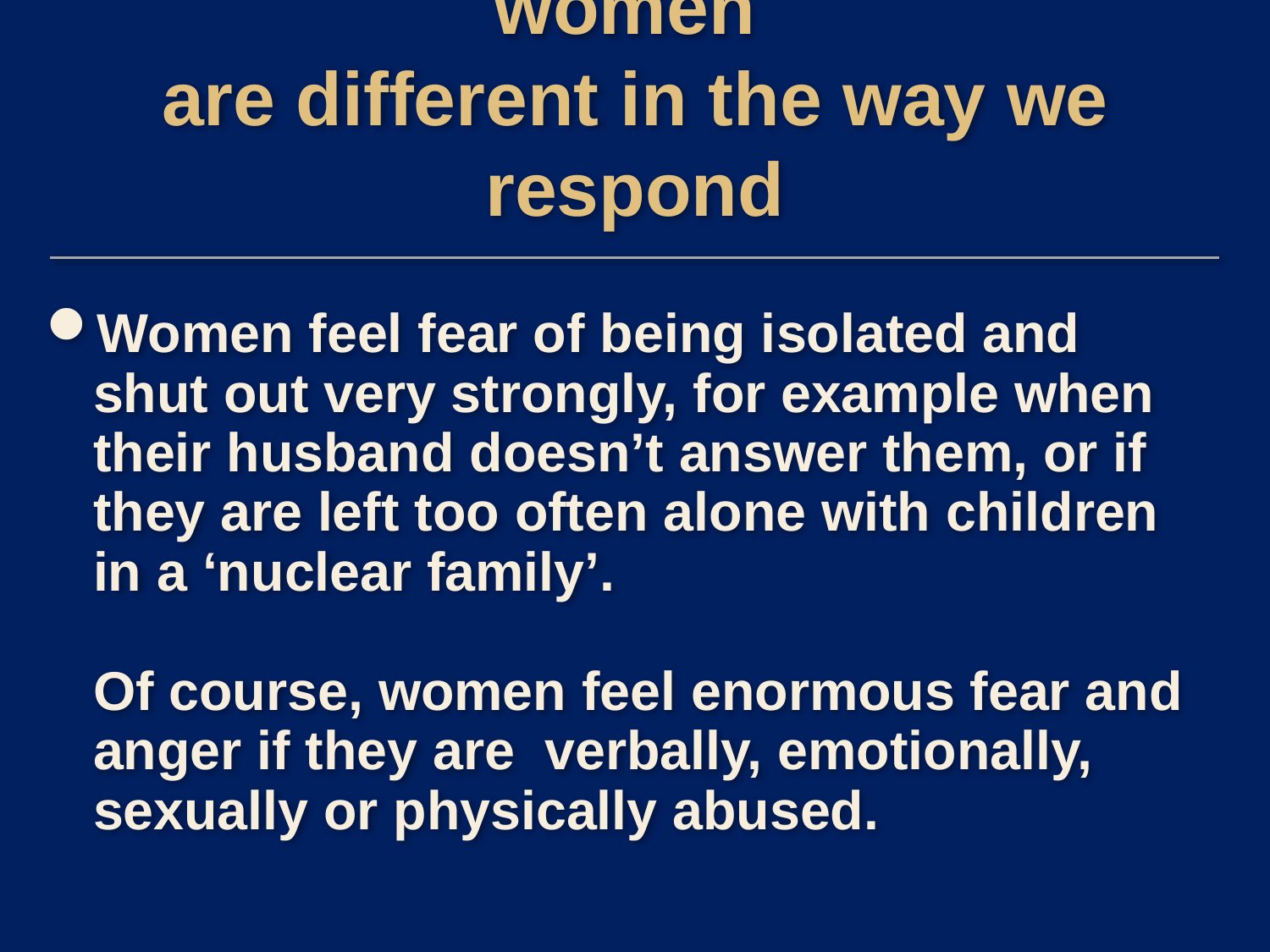

# As we saw in part 1, men & women are different in the way we respond
Women feel fear of being isolated and shut out very strongly, for example when their husband doesn’t answer them, or if they are left too often alone with children in a ‘nuclear family’.
Of course, women feel enormous fear and anger if they are  verbally, emotionally, sexually or physically abused.